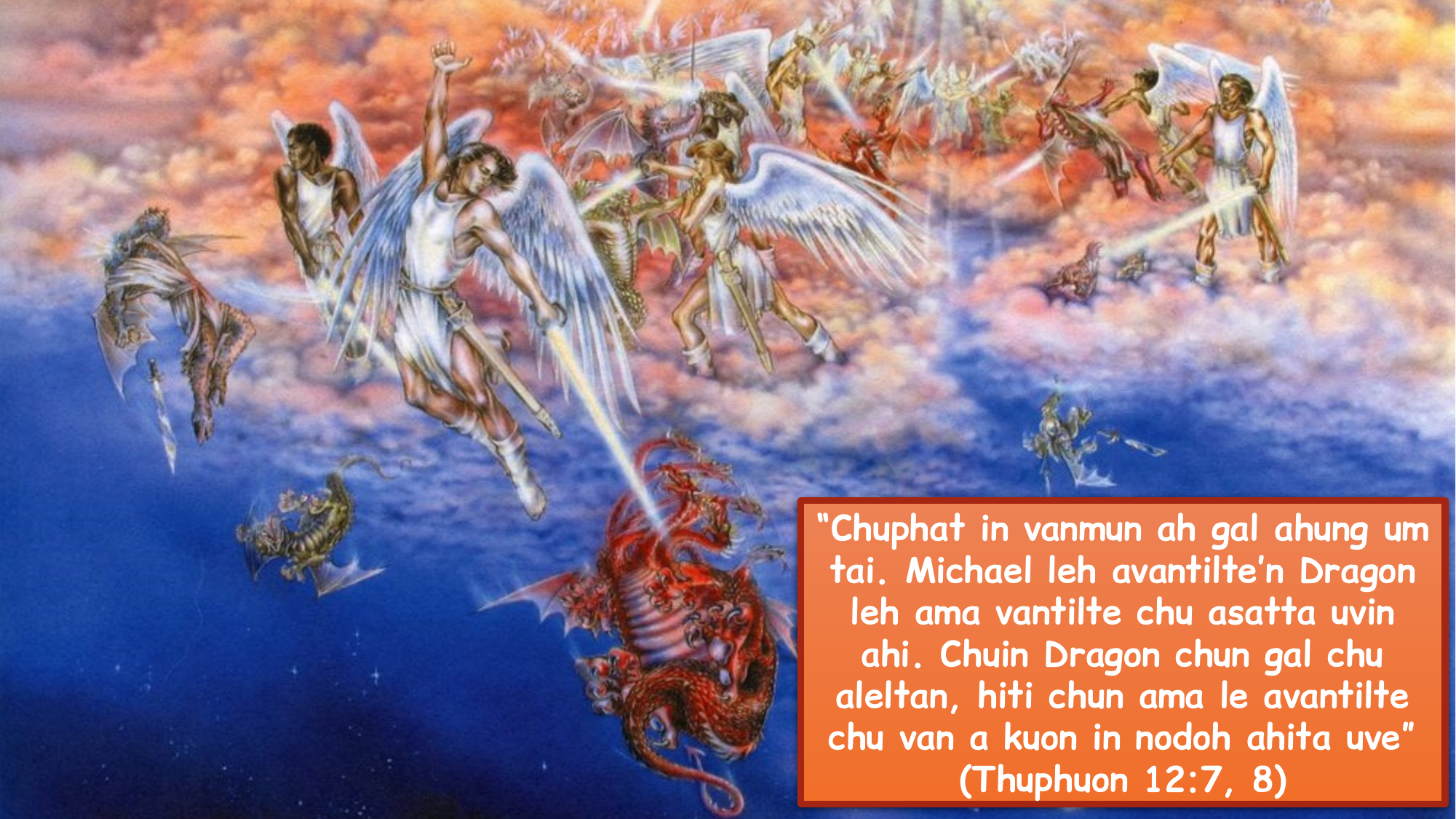

“Chuphat in vanmun ah gal ahung um tai. Michael leh avantilte’n Dragon leh ama vantilte chu asatta uvin ahi. Chuin Dragon chun gal chu aleltan, hiti chun ama le avantilte chu van a kuon in nodoh ahita uve” (Thuphuon 12:7, 8)